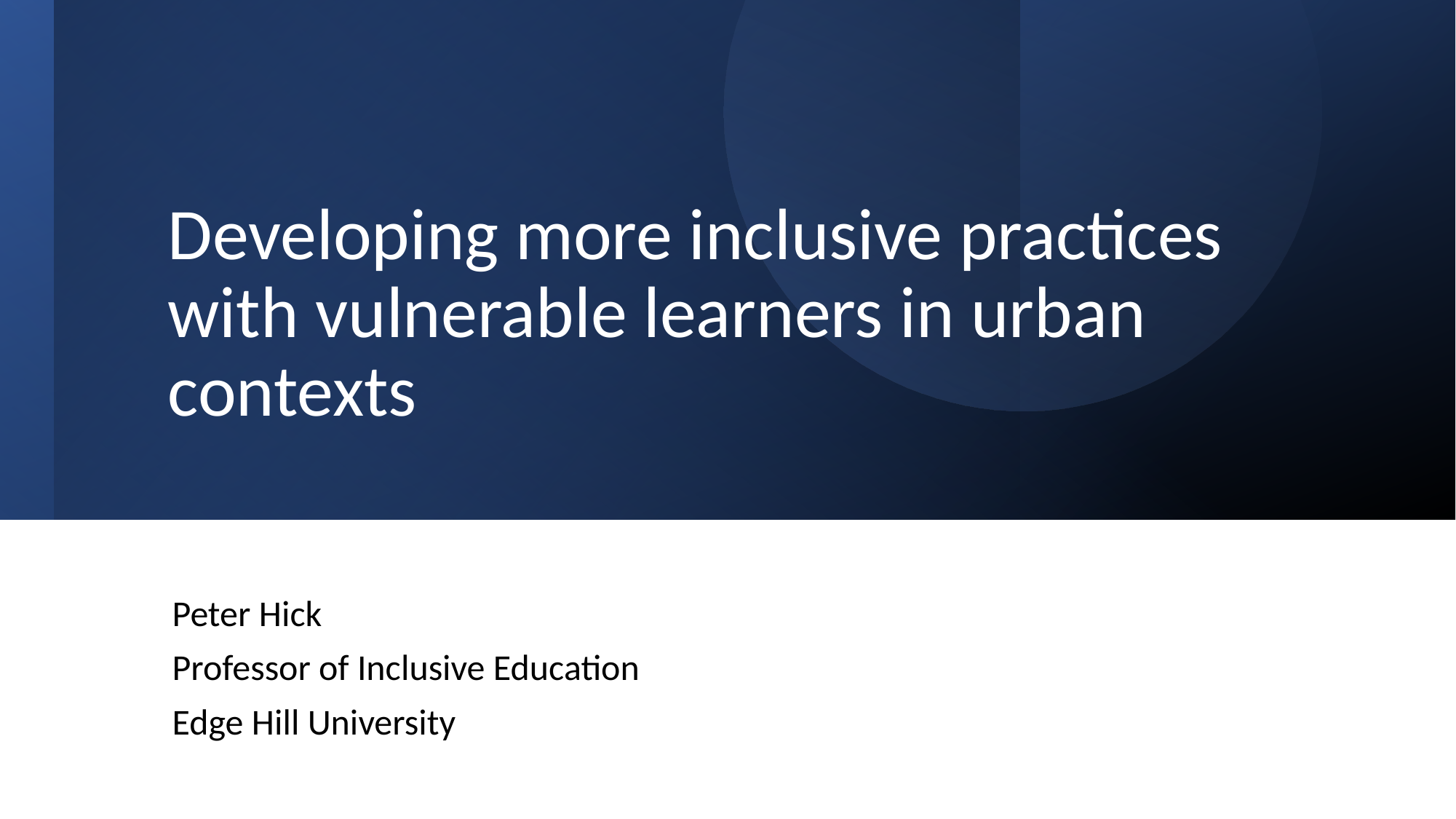

# Developing more inclusive practices with vulnerable learners in urban contexts
Peter Hick
Professor of Inclusive Education
Edge Hill University